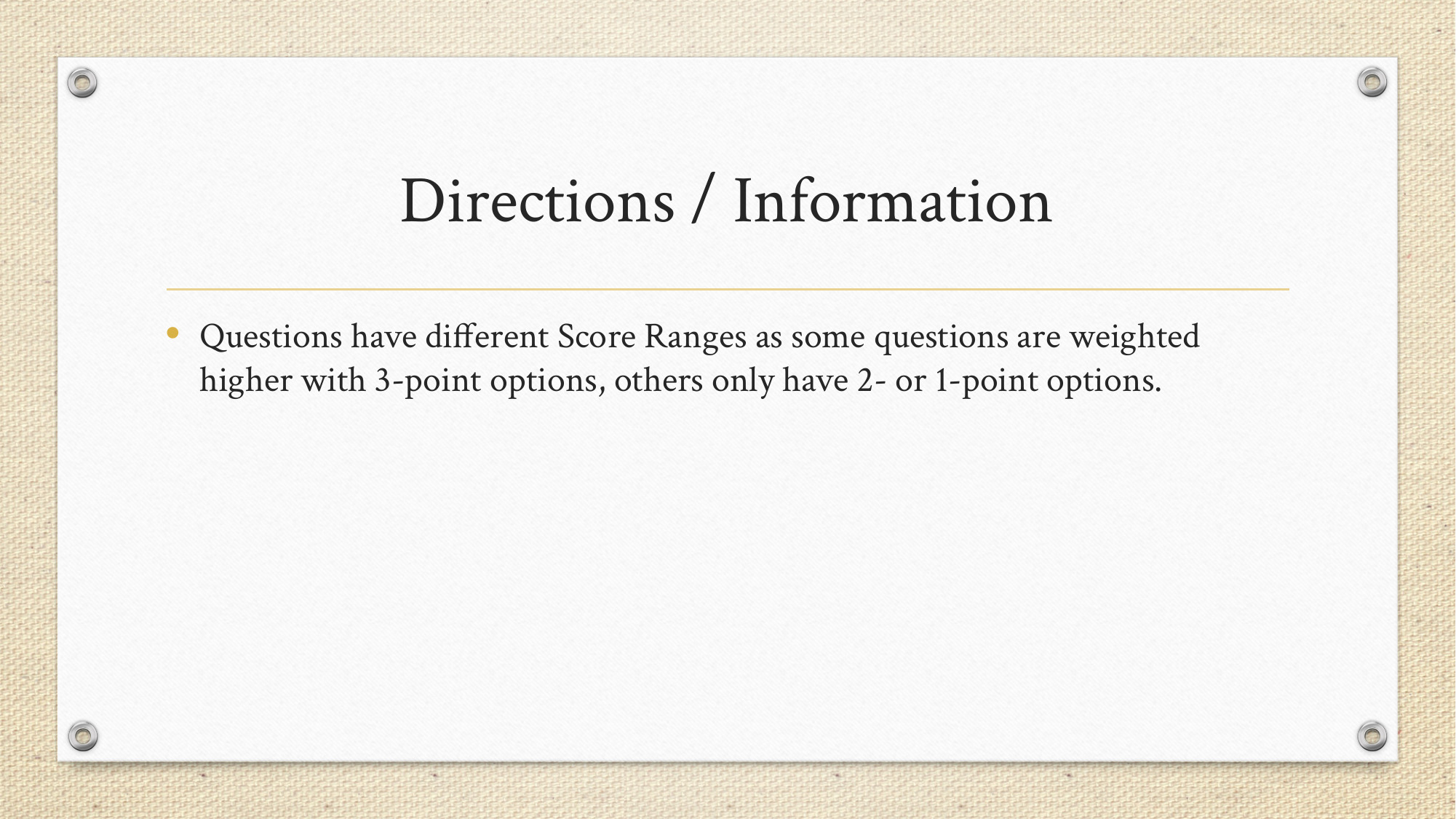

# Directions / Information
Questions have different Score Ranges as some questions are weighted higher with 3-point options, others only have 2- or 1-point options.